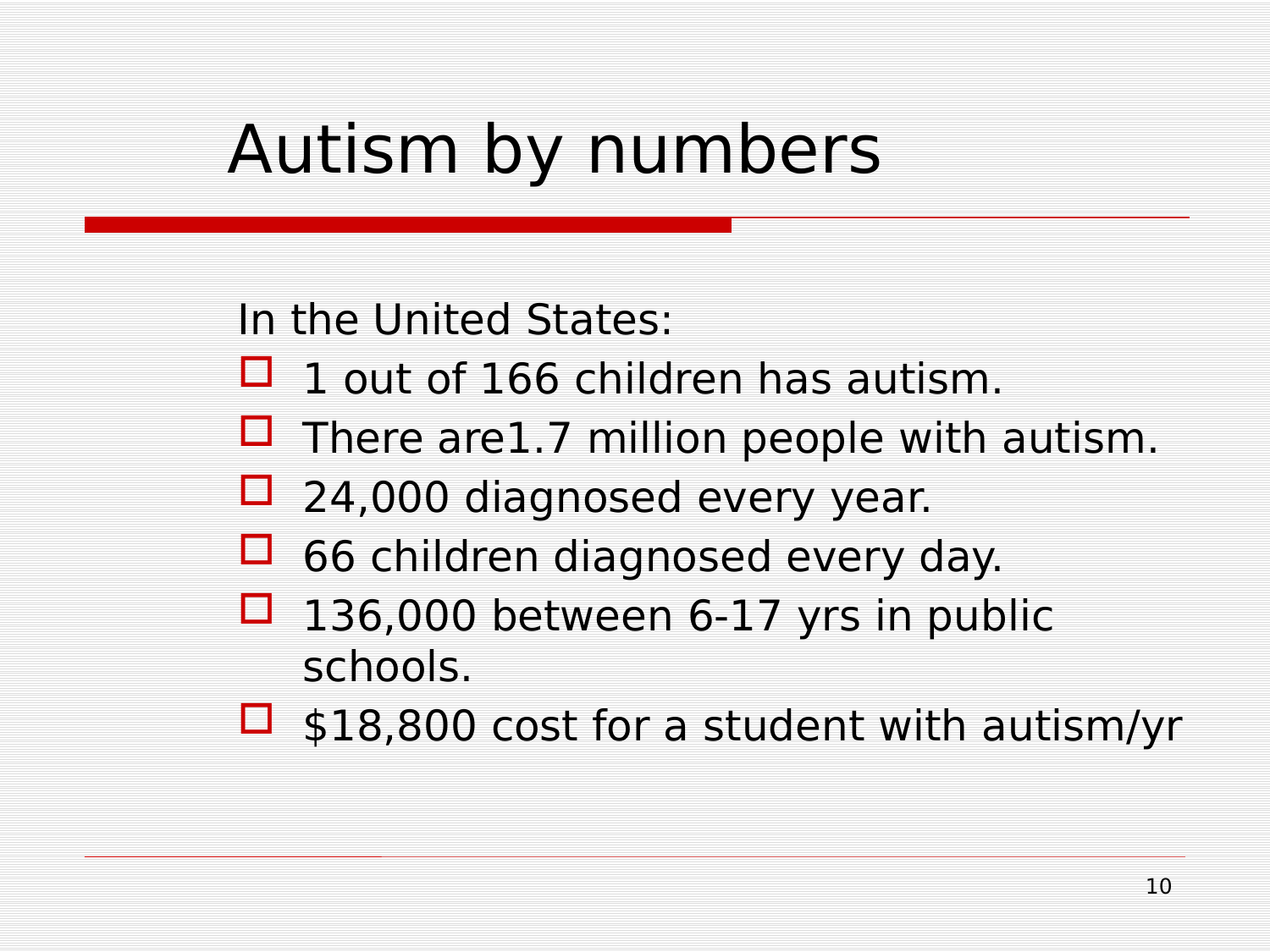

# Autism by numbers
In the United States:
1 out of 166 children has autism.
There are1.7 million people with autism.
24,000 diagnosed every year.
66 children diagnosed every day.
136,000 between 6-17 yrs in public schools.
$18,800 cost for a student with autism/yr

10